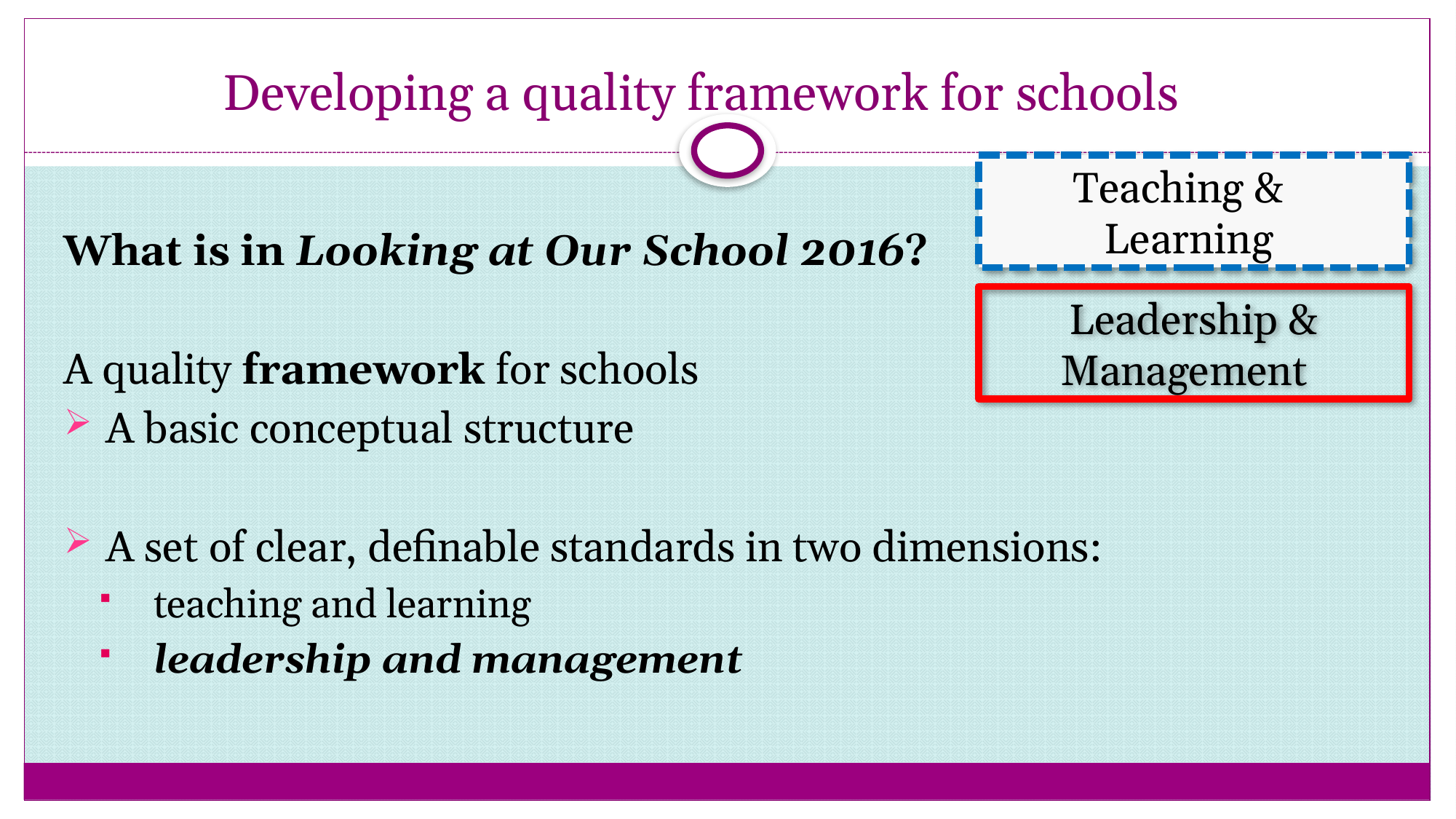

# Developing a quality framework for schools
Teaching &    Learning
What is in Looking at Our School 2016?

A quality framework for schools
A basic conceptual structure

A set of clear, definable standards in two dimensions:
teaching and learning
leadership and management

Leadership & Management